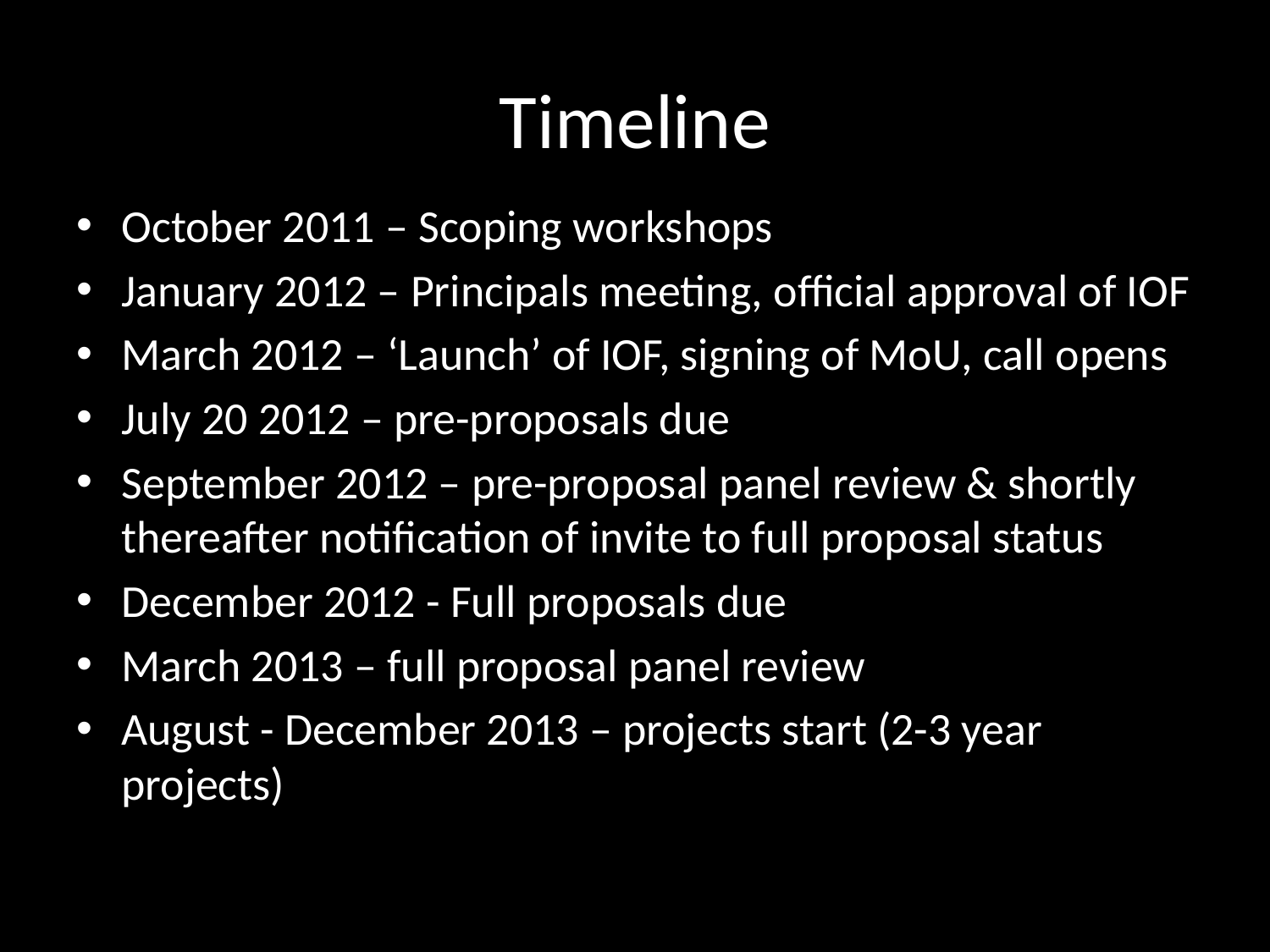

# Timeline
October 2011 – Scoping workshops
January 2012 – Principals meeting, official approval of IOF
March 2012 – ‘Launch’ of IOF, signing of MoU, call opens
July 20 2012 – pre-proposals due
September 2012 – pre-proposal panel review & shortly thereafter notification of invite to full proposal status
December 2012 - Full proposals due
March 2013 – full proposal panel review
August - December 2013 – projects start (2-3 year projects)